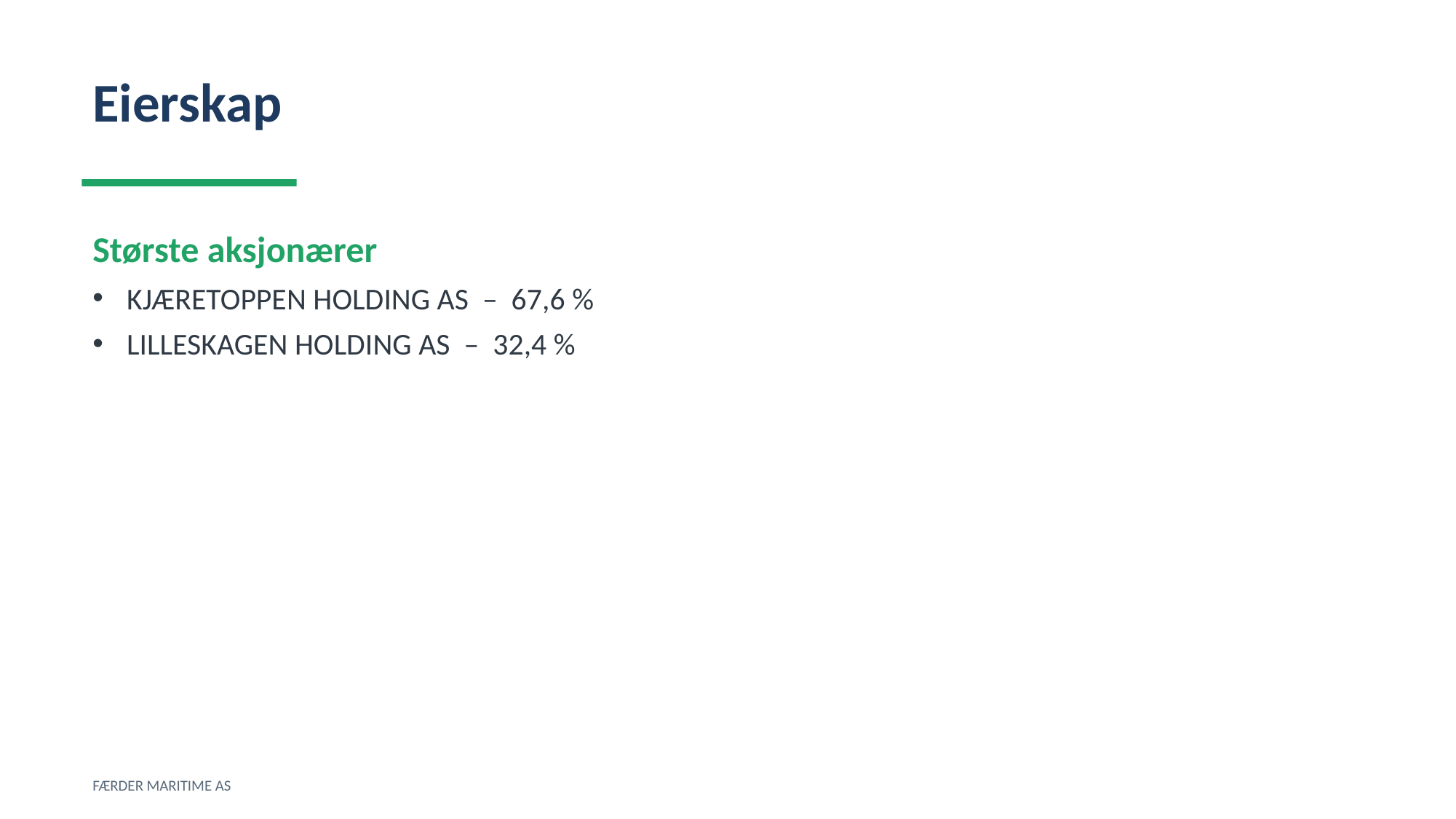

Eierskap

Største aksjonærer
KJÆRETOPPEN HOLDING AS  –  67,6 %
LILLESKAGEN HOLDING AS  –  32,4 %
FÆRDER MARITIME AS